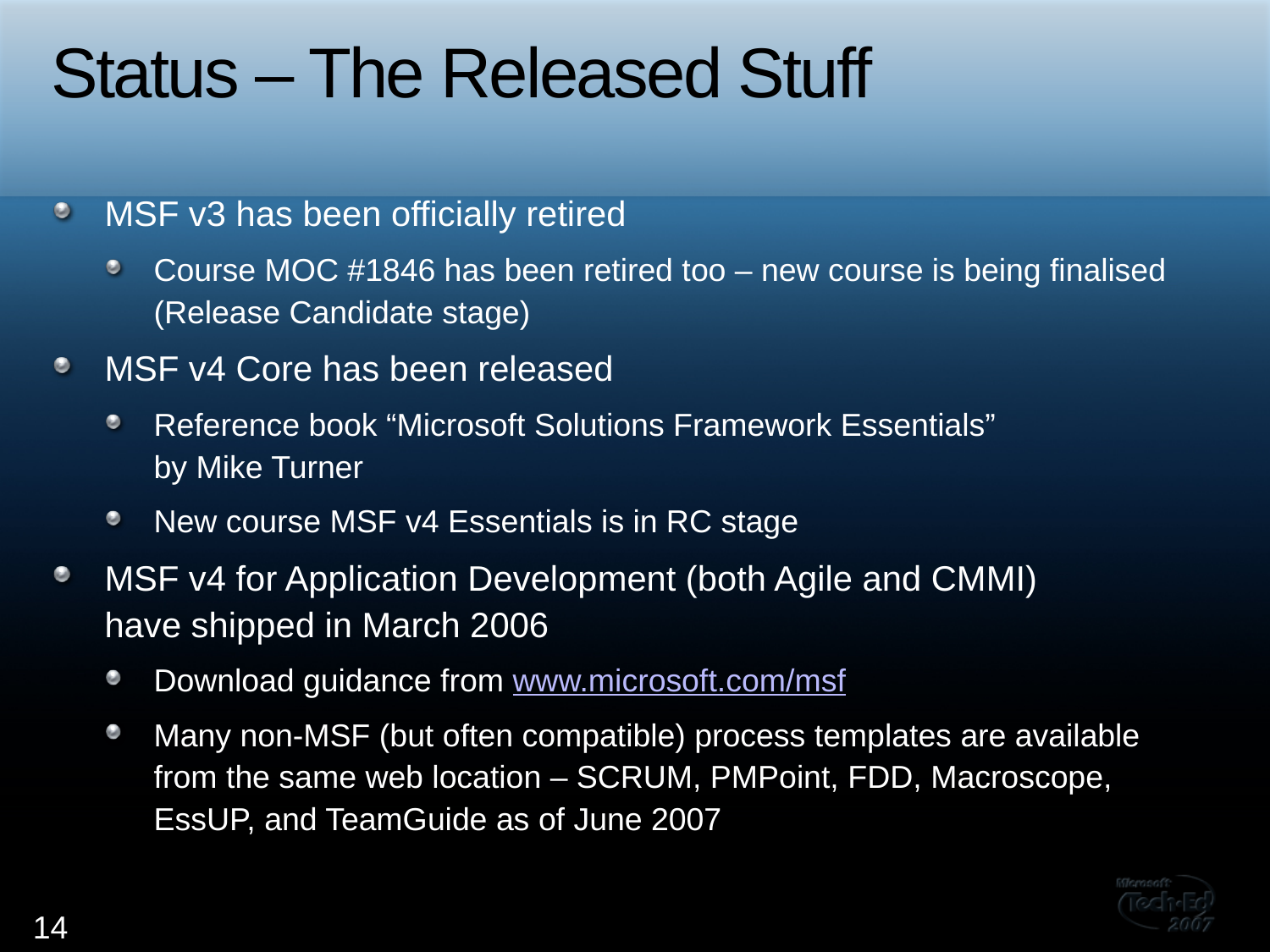

# Status – The Released Stuff
MSF v3 has been officially retired
Course MOC #1846 has been retired too – new course is being finalised (Release Candidate stage)
MSF v4 Core has been released
Reference book “Microsoft Solutions Framework Essentials”
by Mike Turner
New course MSF v4 Essentials is in RC stage
MSF v4 for Application Development (both Agile and CMMI)
have shipped in March 2006
Download guidance from www.microsoft.com/msf
Many non-MSF (but often compatible) process templates are available
from the same web location – SCRUM, PMPoint, FDD, Macroscope, EssUP, and TeamGuide as of June 2007